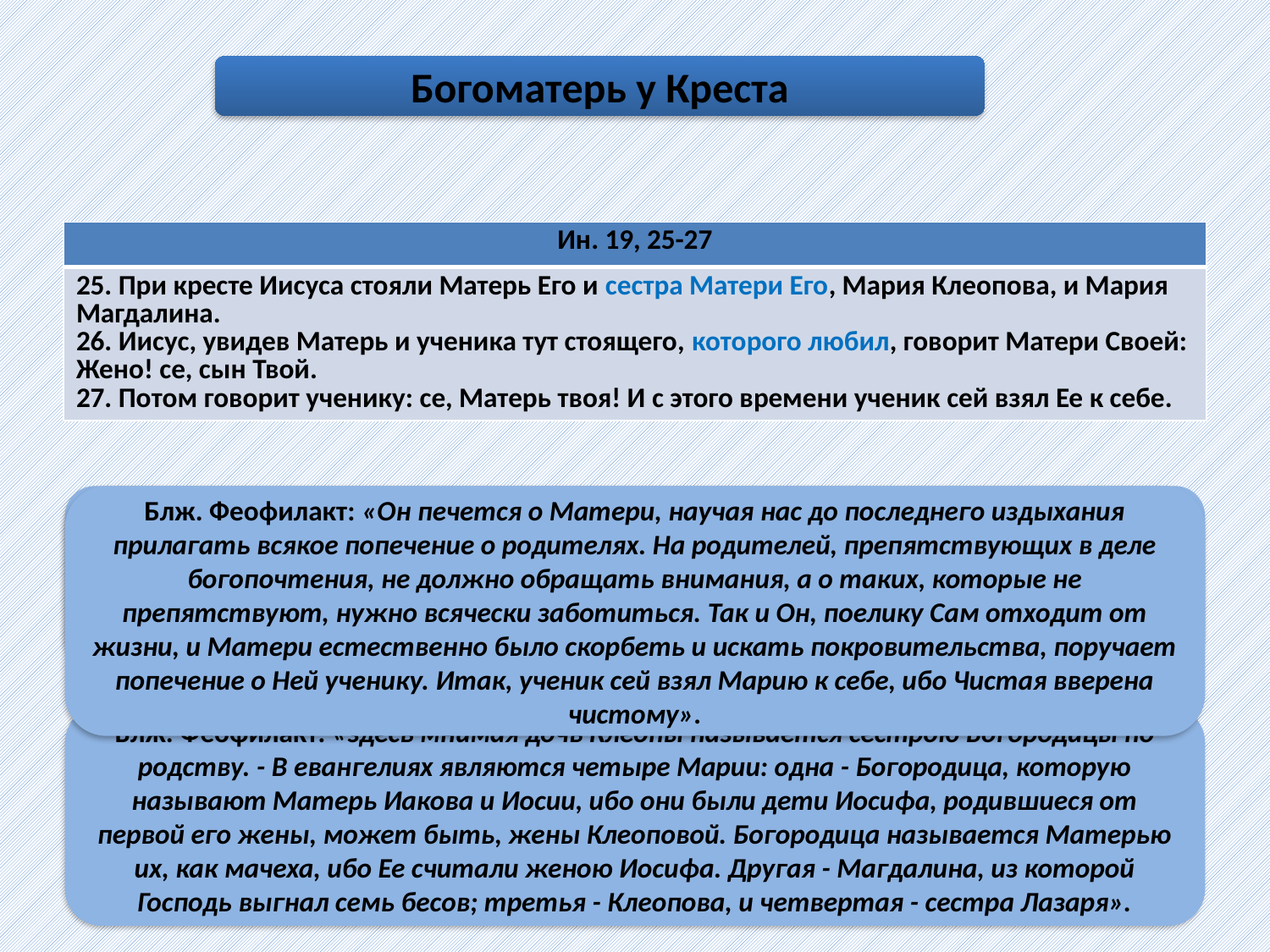

Богоматерь у Креста
| Ин. 19, 25-27 |
| --- |
| 25. При кресте Иисуса стояли Матерь Его и сестра Матери Его, Мария Клеопова, и Мария Магдалина. 26. Иисус, увидев Матерь и ученика тут стоящего, которого любил, говорит Матери Своей: Жено! се, сын Твой. 27. Потом говорит ученику: се, Матерь твоя! И с этого времени ученик сей взял Ее к себе. |
Зигабен: «так как Иосиф обручник и Клеопа были братья, а у евреев был обычай называть сестрами и жен братьев потому только, что мужья их были братья, то евангелист здесь назвал сестрою Богоматери только родственницу Ее. Иосиф и Клеопа – мужья их и были родные братья, а Богоматерь и Мария – жены их, были сестрами по свойству».
Блж. Феофилакт: «Он печется о Матери, научая нас до последнего издыхания прилагать всякое попечение о родителях. На родителей, препятствующих в деле богопочтения, не должно обращать внимания, а о таких, которые не препятствуют, нужно всячески заботиться. Так и Он, поелику Сам отходит от жизни, и Матери естественно было скорбеть и искать покровительства, поручает попечение о Ней ученику. Итак, ученик сей взял Марию к себе, ибо Чистая вверена чистому».
Блж. Феофилакт: «здесь мнимая дочь Клеопы называется сестрою Богородицы по родству. - В евангелиях являются четыре Марии: одна - Богородица, которую называют Матерь Иакова и Иосии, ибо они были дети Иосифа, родившиеся от первой его жены, может быть, жены Клеоповой. Богородица называется Матерью их, как мачеха, ибо Ее считали женою Иосифа. Другая - Магдалина, из которой Господь выгнал семь бесов; третья - Клеопова, и четвертая - сестра Лазаря».